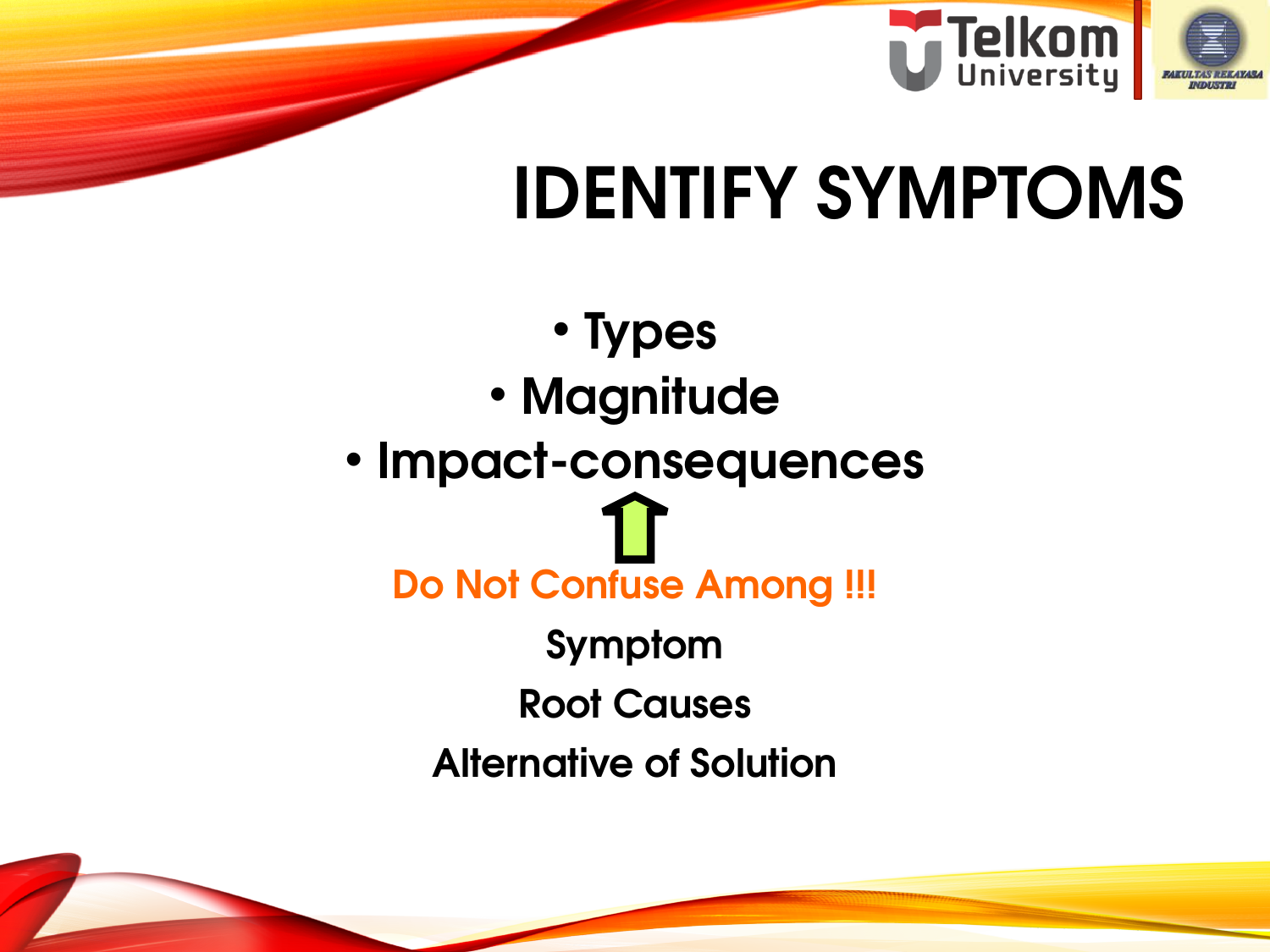

# Identify Symptoms
Types
Magnitude
Impact-consequences

Do Not Confuse Among !!!
Symptom
Root Causes
Alternative of Solution